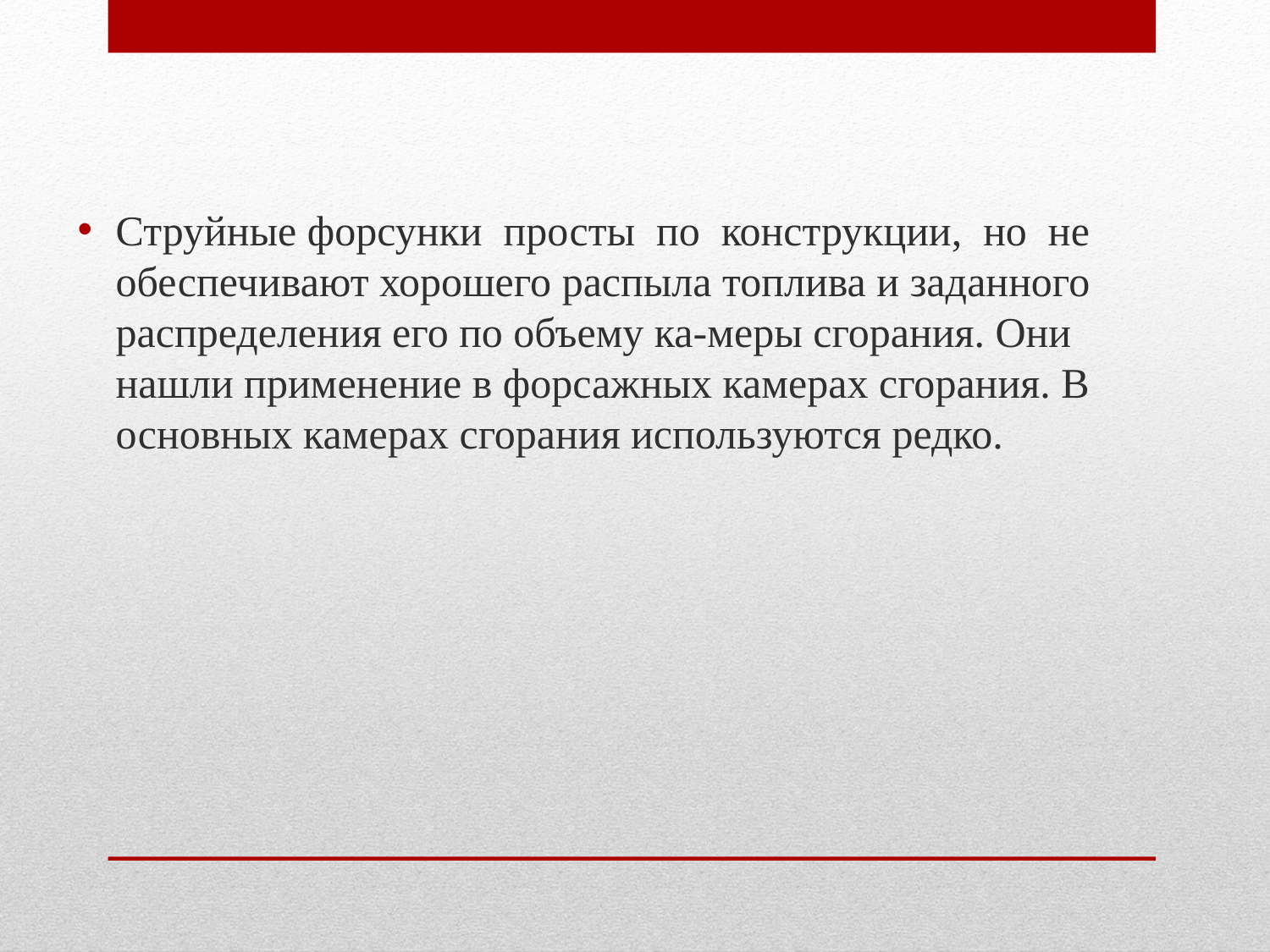

Струйные форсунки  просты  по  конструкции,  но  не  обеспечивают хорошего распыла топлива и заданного распределения его по объему ка-меры сгорания. Они нашли применение в форсажных камерах сгорания. В основных камерах сгорания используются редко.